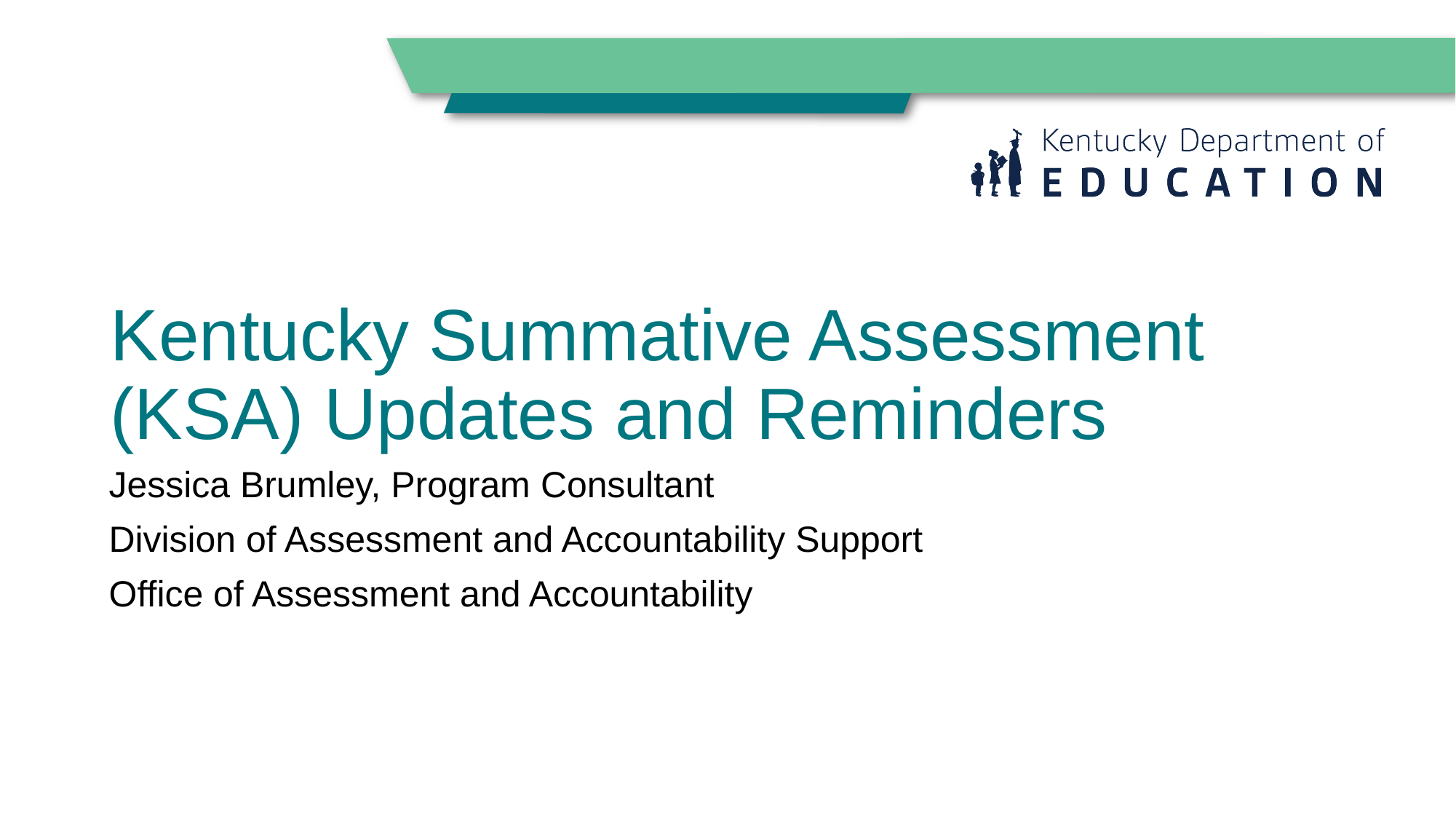

# Kentucky Summative Assessment (KSA) Updates and Reminders
Jessica Brumley, Program Consultant
Division of Assessment and Accountability Support
Office of Assessment and Accountability